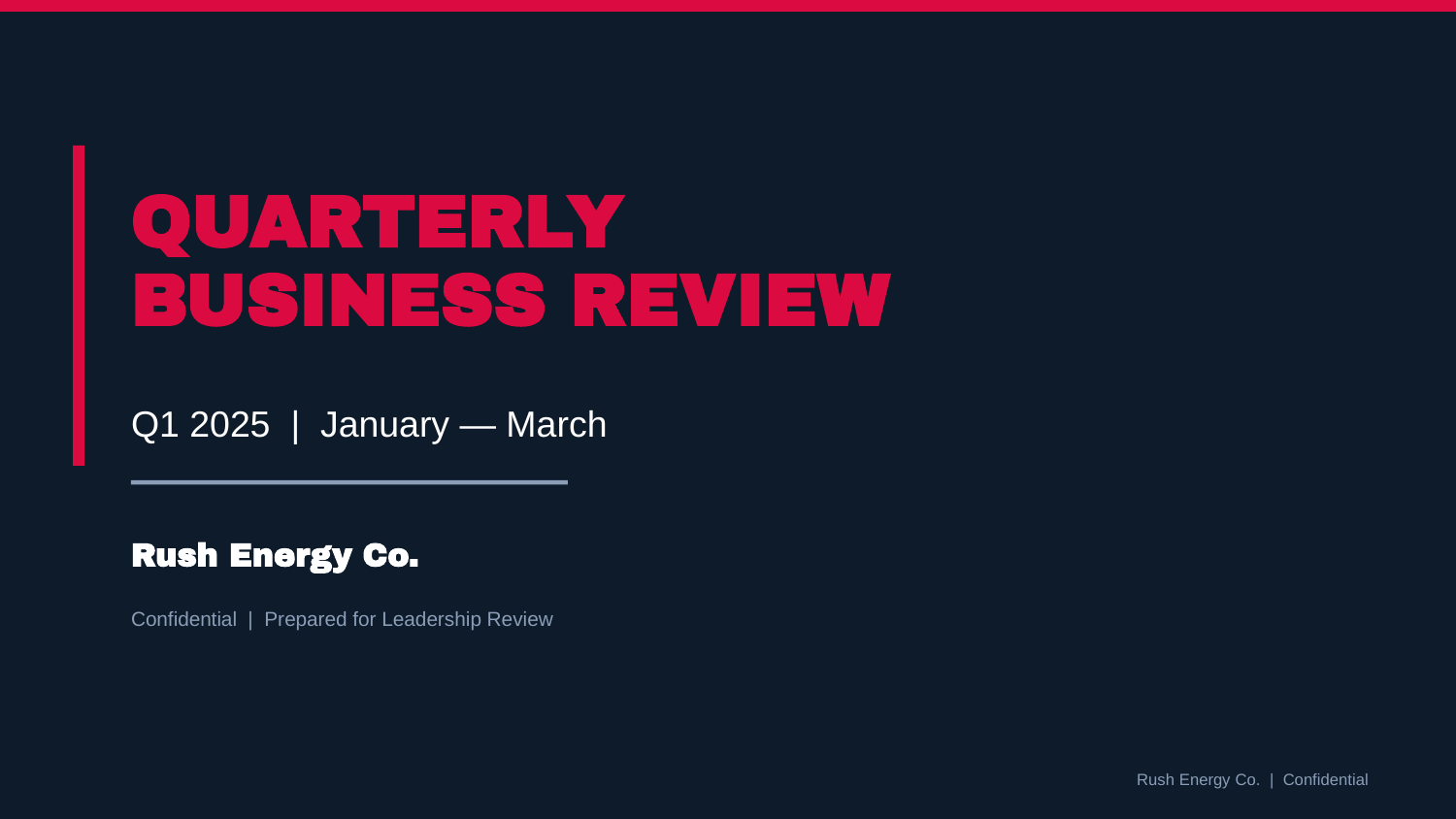

QUARTERLY
BUSINESS REVIEW
Q1 2025  |  January — March

Rush Energy Co.
Confidential  |  Prepared for Leadership Review
Rush Energy Co.  |  Confidential